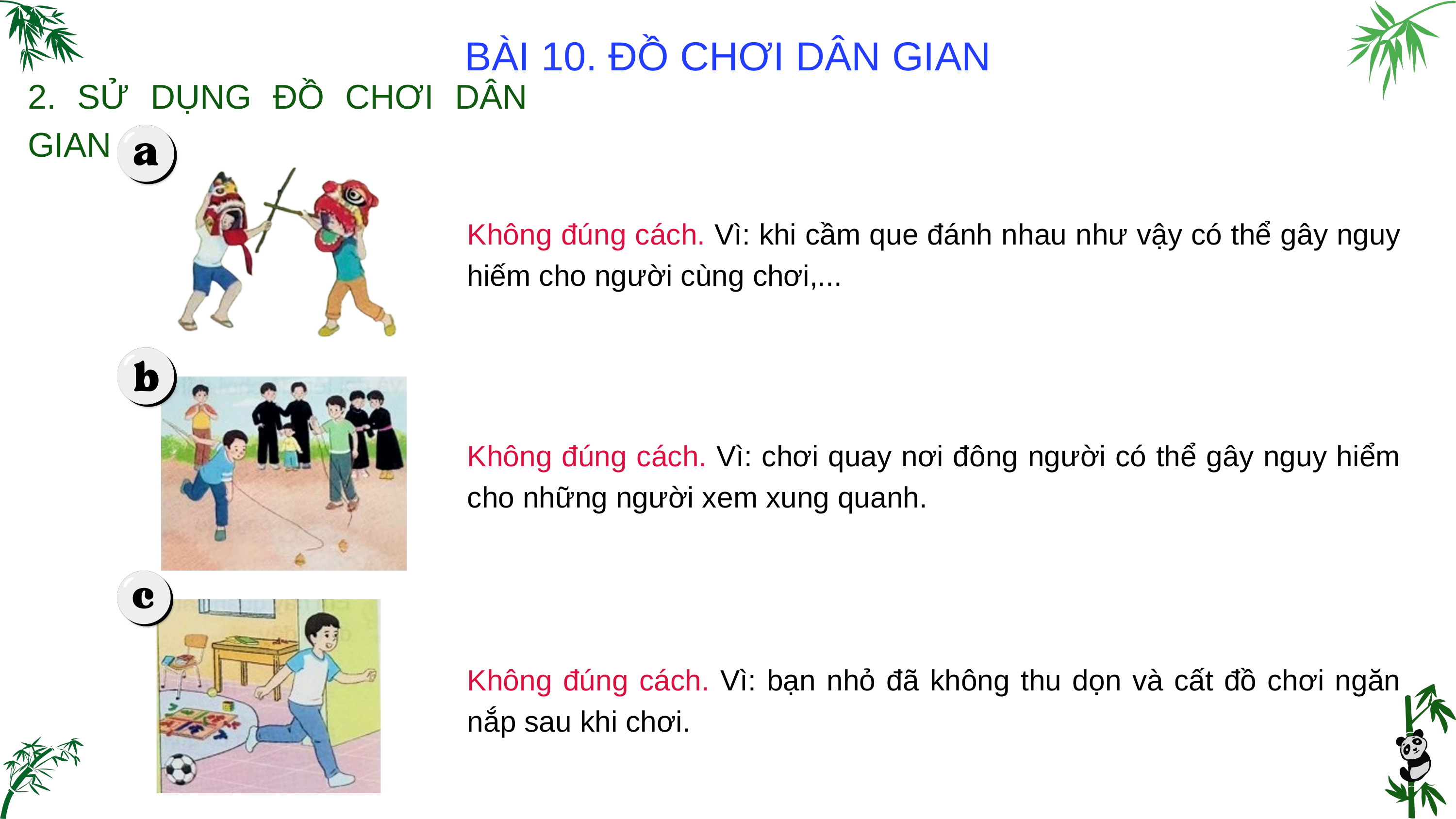

BÀI 10. ĐỒ CHƠI DÂN GIAN
2. SỬ DỤNG ĐỒ CHƠI DÂN GIAN

Không đúng cách. Vì: khi cầm que đánh nhau như vậy có thể gây nguy hiếm cho người cùng chơi,...

Không đúng cách. Vì: chơi quay nơi đông người có thể gây nguy hiểm cho những người xem xung quanh.

Không đúng cách. Vì: bạn nhỏ đã không thu dọn và cất đồ chơi ngăn nắp sau khi chơi.